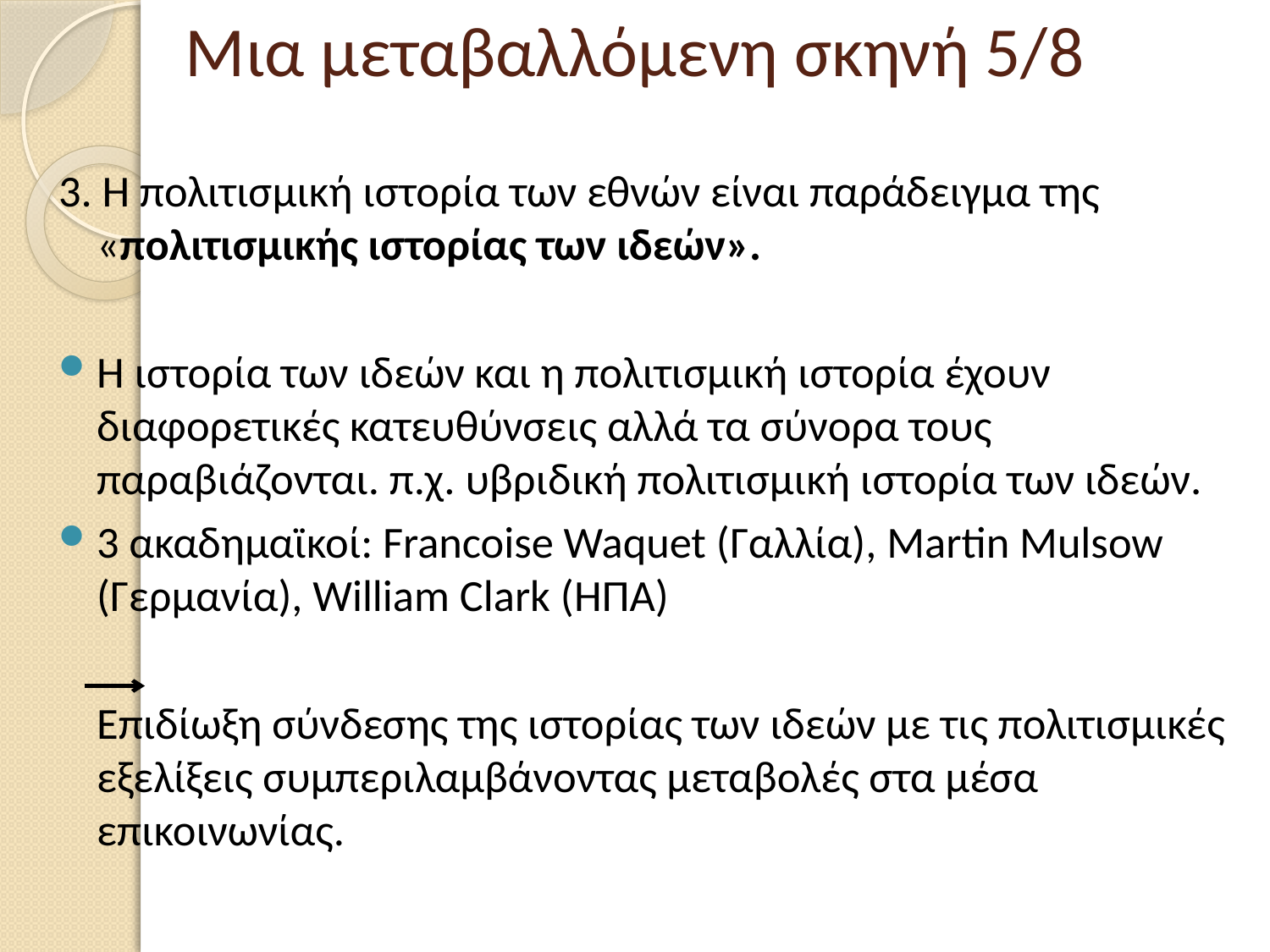

# Μια μεταβαλλόμενη σκηνή 5/8
3. Η πολιτισμική ιστορία των εθνών είναι παράδειγμα της «πολιτισμικής ιστορίας των ιδεών».

Η ιστορία των ιδεών και η πολιτισμική ιστορία έχουν διαφορετικές κατευθύνσεις αλλά τα σύνορα τους παραβιάζονται. π.χ. υβριδική πολιτισμική ιστορία των ιδεών.
3 ακαδημαϊκοί: Francoise Waquet (Γαλλία), Martin Mulsow (Γερμανία), William Clark (ΗΠΑ)

		Επιδίωξη σύνδεσης της ιστορίας των ιδεών με τις πολιτισμικές εξελίξεις συμπεριλαμβάνοντας μεταβολές στα μέσα επικοινωνίας.